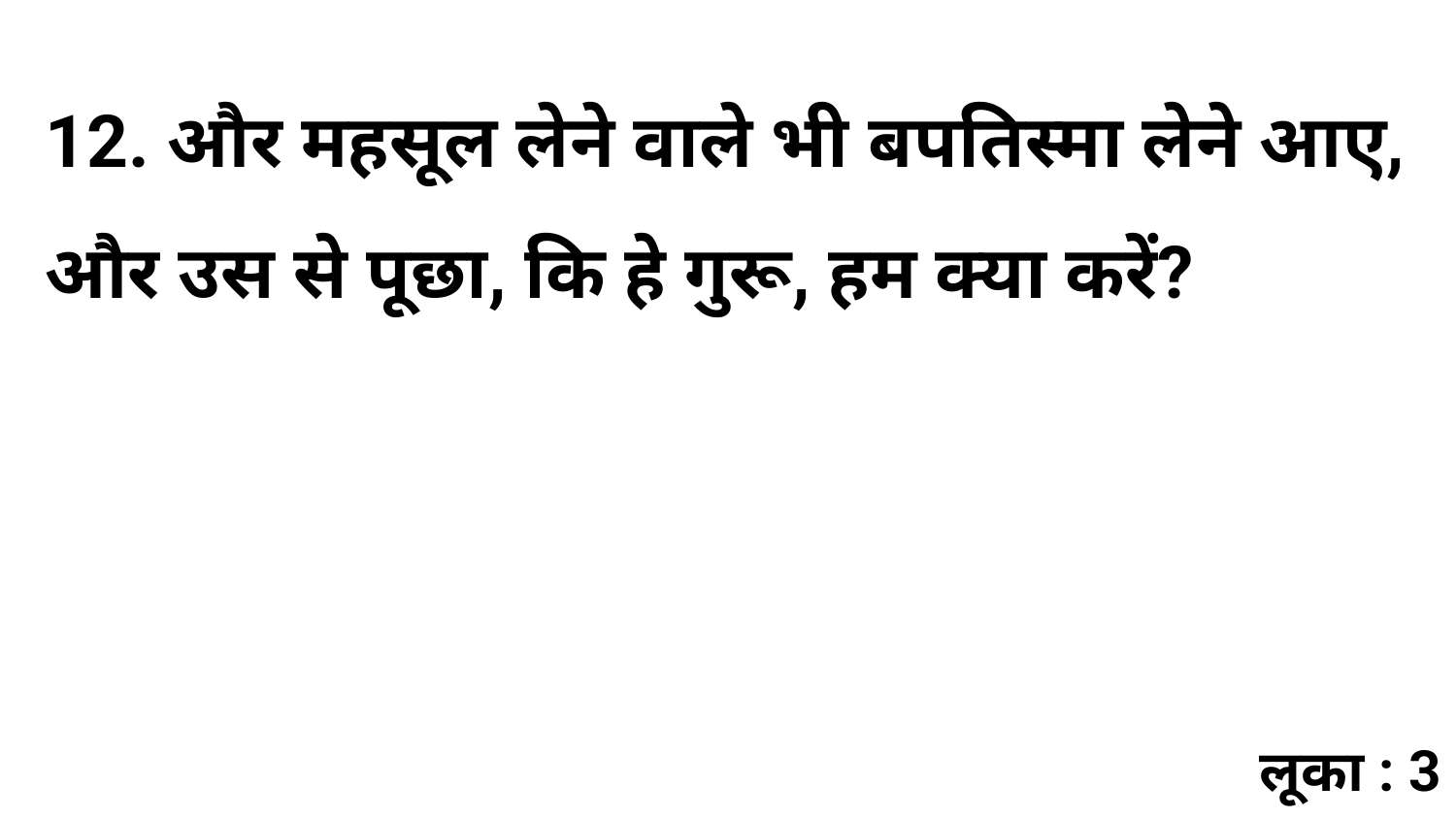

12. और महसूल लेने वाले भी बपतिस्मा लेने आए, और उस से पूछा, कि हे गुरू, हम क्या करें?
लूका : 3